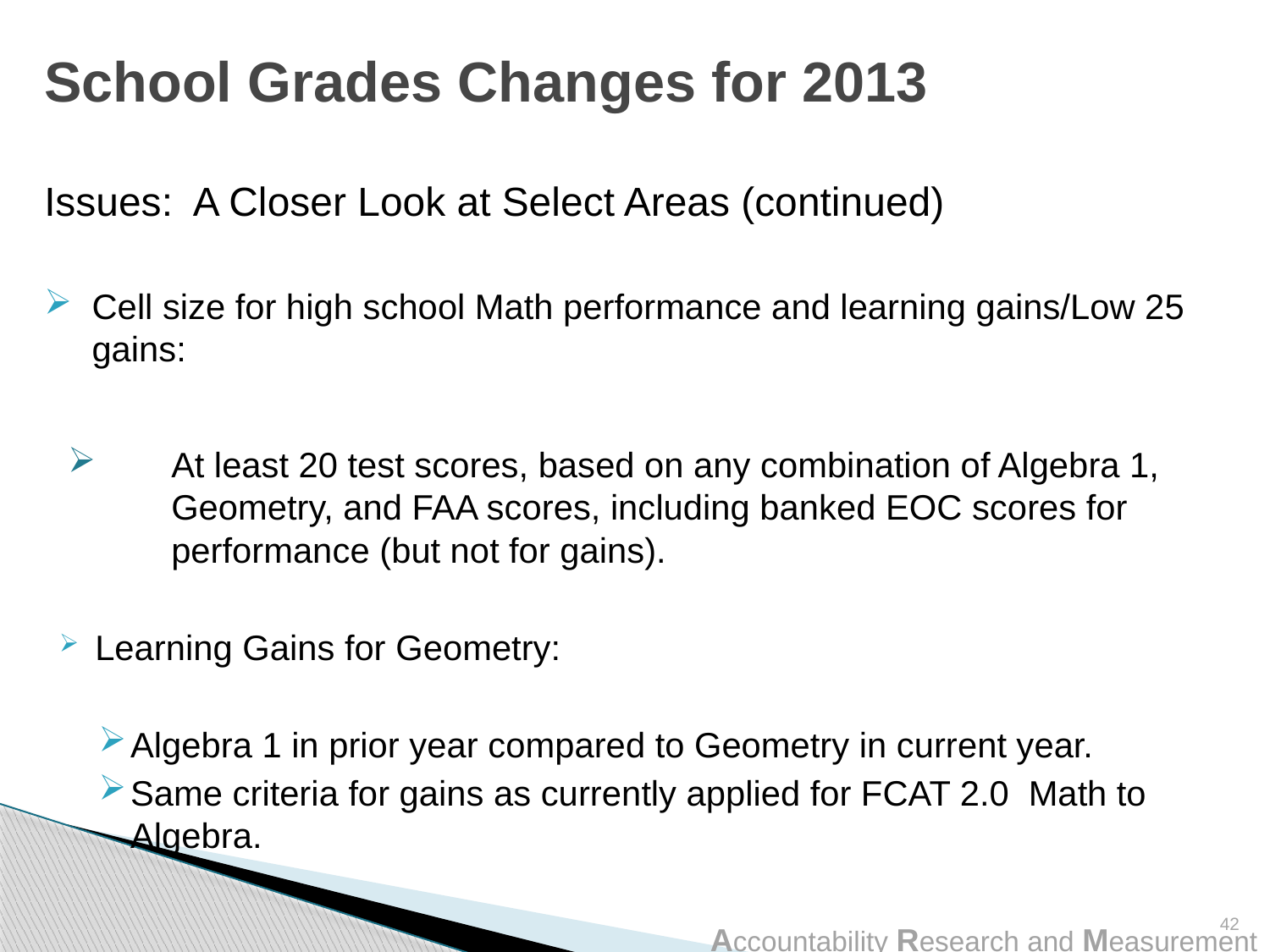

# School Grades Changes for 2013
Issues:  A Closer Look at Select Areas (continued)

Cell size for high school Math performance and learning gains/Low 25 gains:

At least 20 test scores, based on any combination of Algebra 1, Geometry, and FAA scores, including banked EOC scores for performance (but not for gains).

Learning Gains for Geometry:

Algebra 1 in prior year compared to Geometry in current year.
Same criteria for gains as currently applied for FCAT 2.0  Math to Algebra.

42